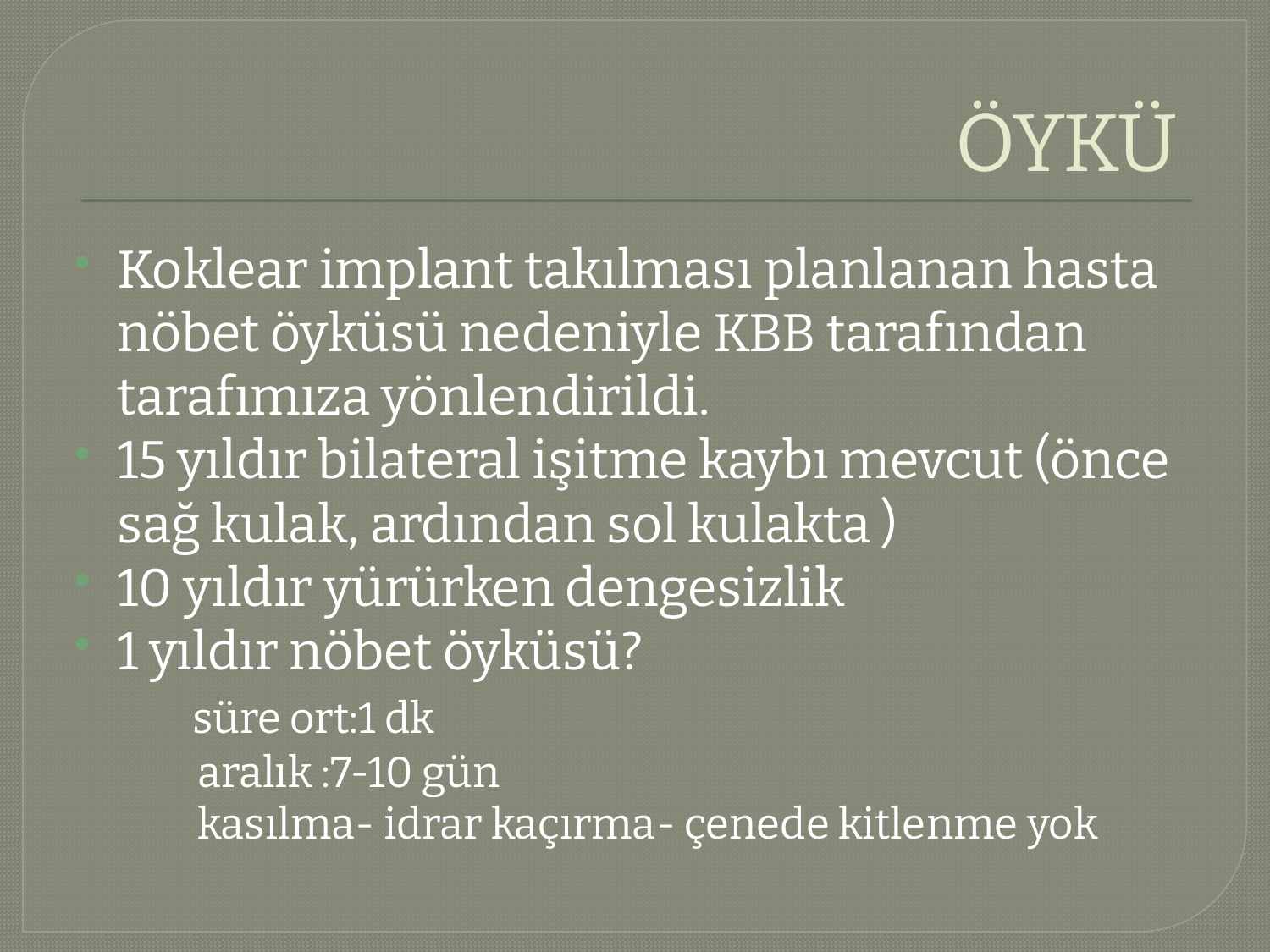

# ÖYKÜ
Koklear implant takılması planlanan hasta nöbet öyküsü nedeniyle KBB tarafından tarafımıza yönlendirildi.
15 yıldır bilateral işitme kaybı mevcut (önce sağ kulak, ardından sol kulakta )
10 yıldır yürürken dengesizlik
1 yıldır nöbet öyküsü?
           süre ort:1 dk
              aralık :7-10 gün
              kasılma- idrar kaçırma- çenede kitlenme yok